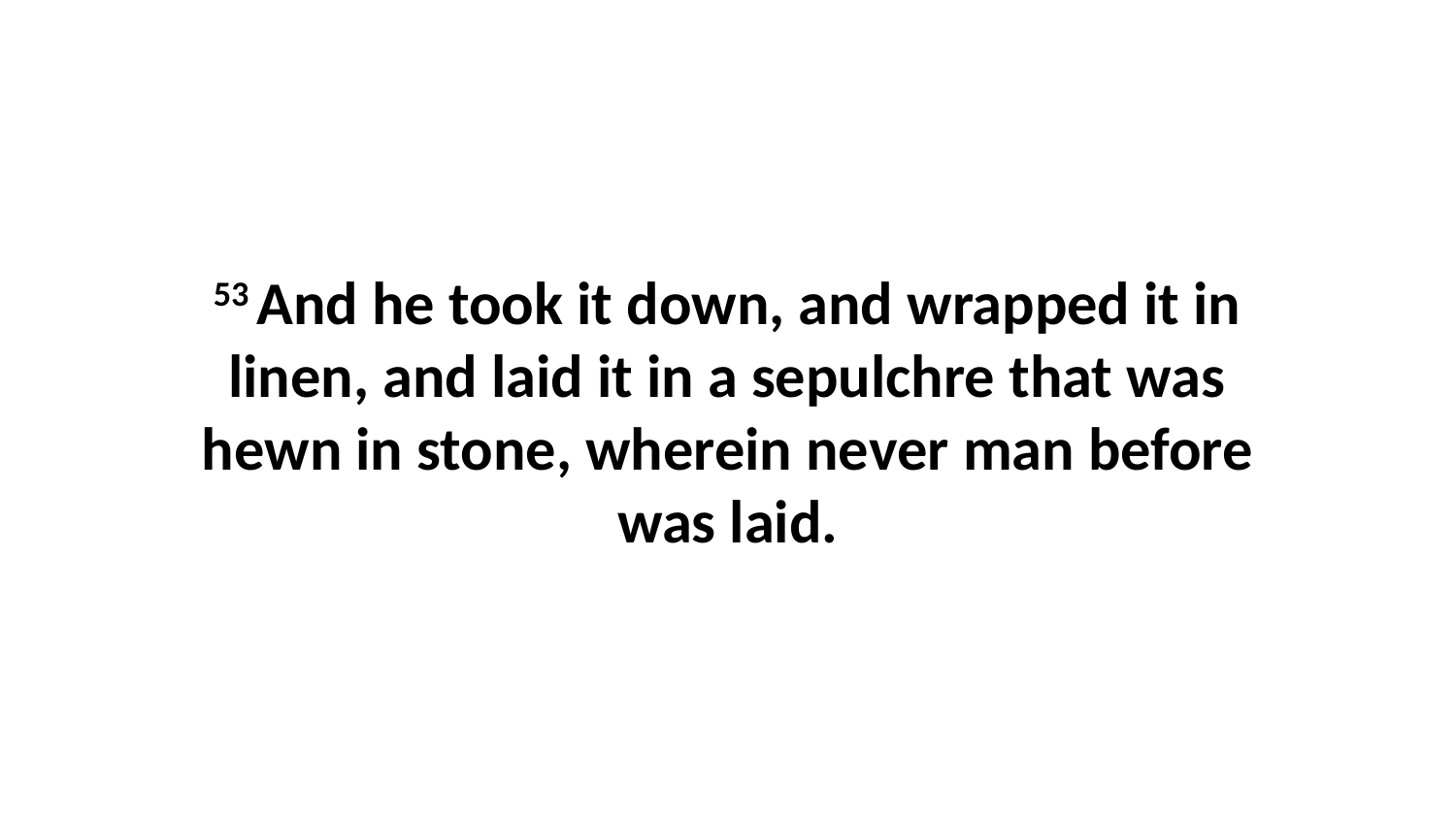

53 And he took it down, and wrapped it in linen, and laid it in a sepulchre that was hewn in stone, wherein never man before was laid.